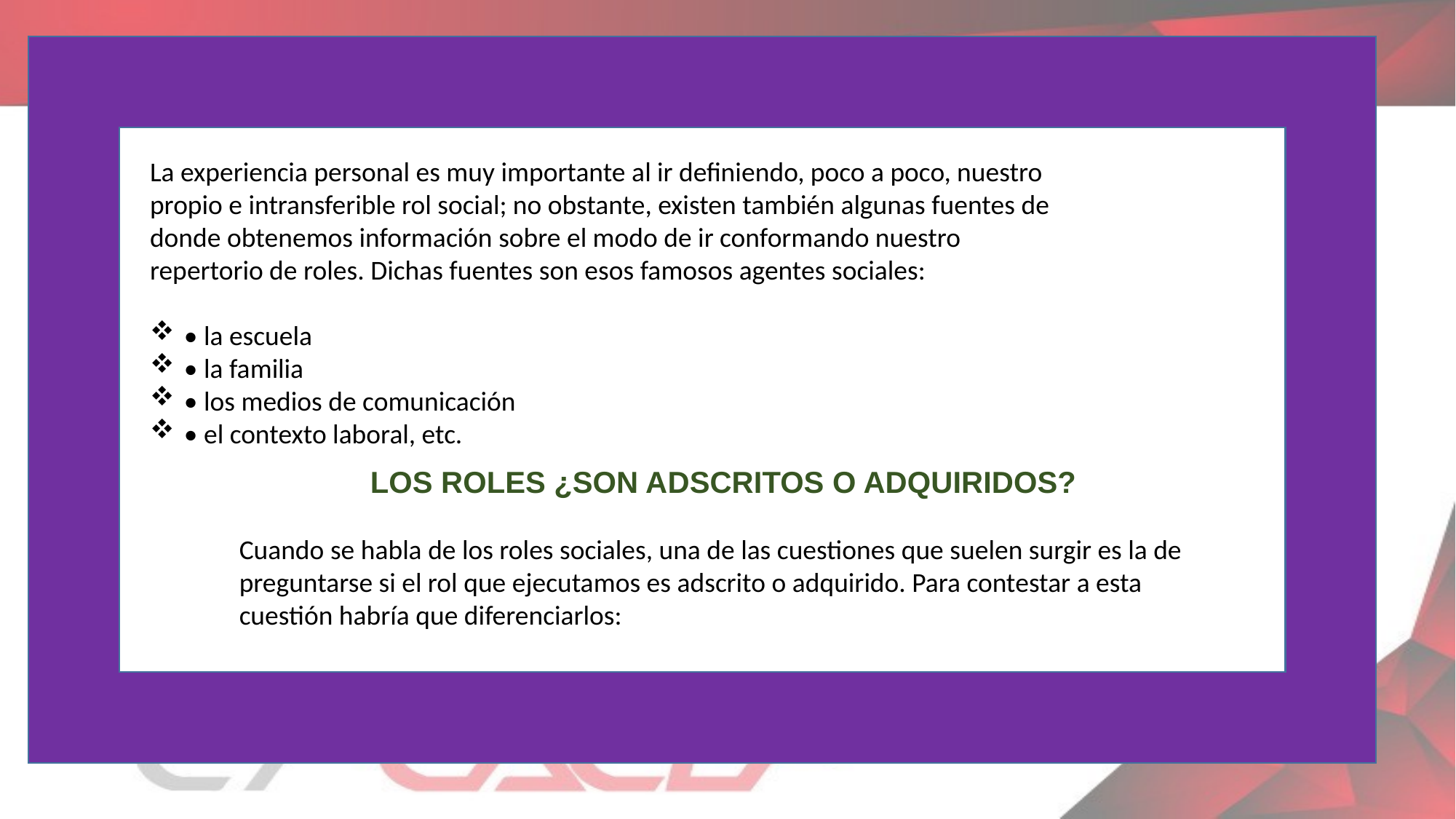

La experiencia personal es muy importante al ir definiendo, poco a poco, nuestro propio e intransferible rol social; no obstante, existen también algunas fuentes de donde obtenemos información sobre el modo de ir conformando nuestro repertorio de roles. Dichas fuentes son esos famosos agentes sociales:

• la escuela
• la familia
• los medios de comunicación
• el contexto laboral, etc.
LOS ROLES ¿SON ADSCRITOS O ADQUIRIDOS?

Cuando se habla de los roles sociales, una de las cuestiones que suelen surgir es la de preguntarse si el rol que ejecutamos es adscrito o adquirido. Para contestar a esta cuestión habría que diferenciarlos: